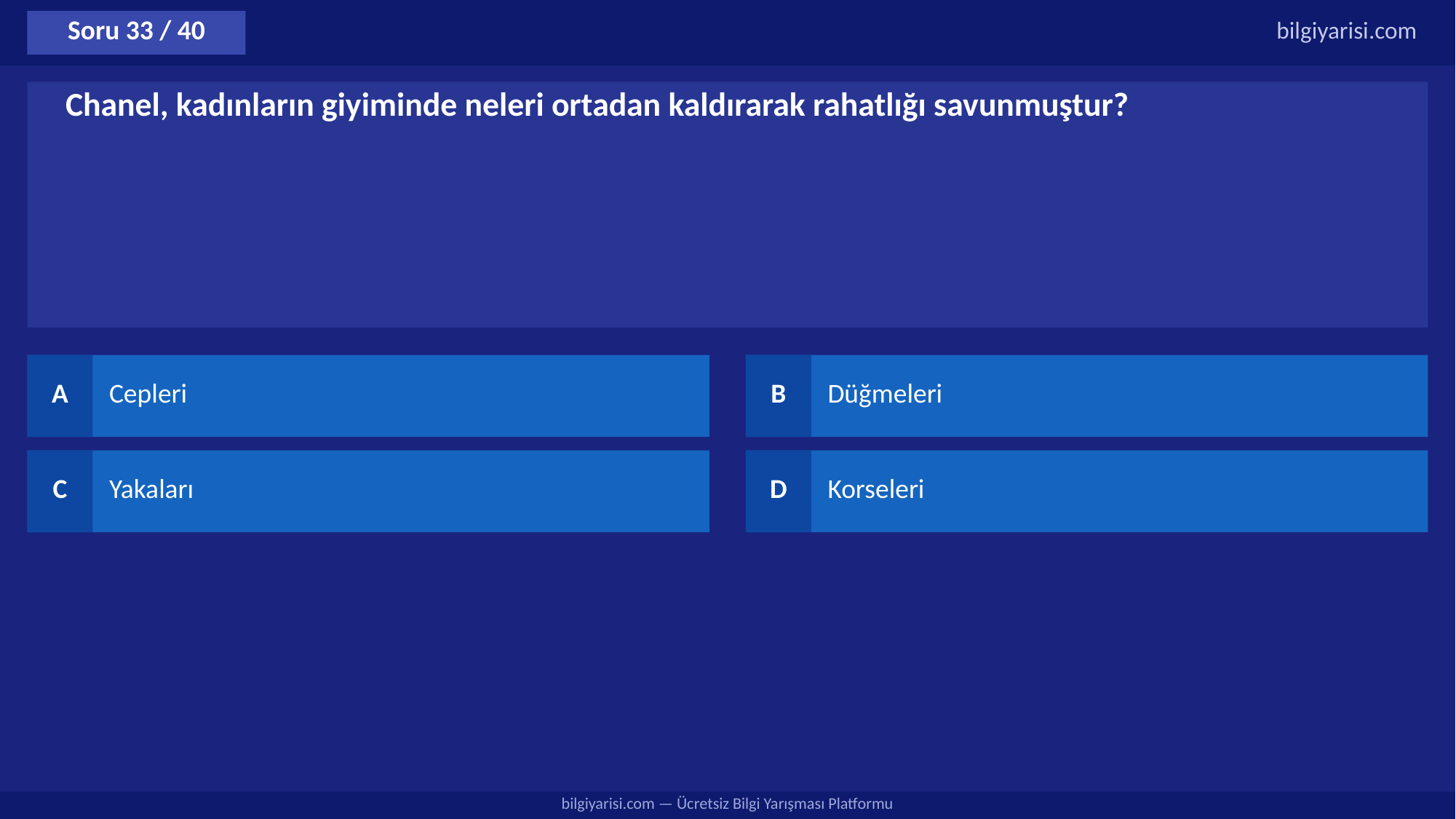

Soru 33 / 40
bilgiyarisi.com

Chanel, kadınların giyiminde neleri ortadan kaldırarak rahatlığı savunmuştur?

A
Cepleri

B
Düğmeleri

C
Yakaları

D
Korseleri
bilgiyarisi.com — Ücretsiz Bilgi Yarışması Platformu